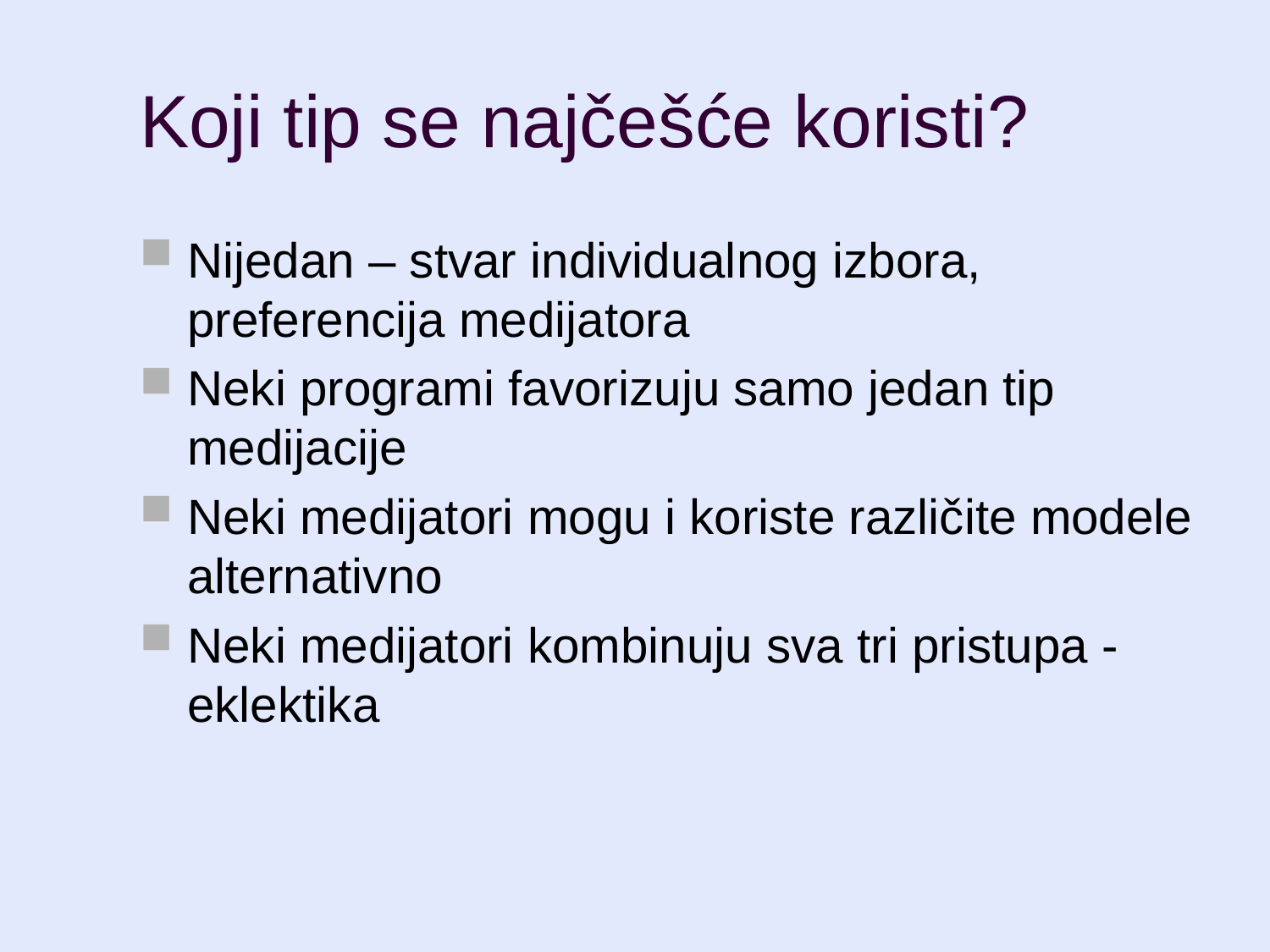

Koji tip se najčešće koristi?
Nijedan – stvar individualnog izbora, preferencija medijatora
Neki programi favorizuju samo jedan tip medijacije
Neki medijatori mogu i koriste različite modele alternativno
Neki medijatori kombinuju sva tri pristupa - eklektika